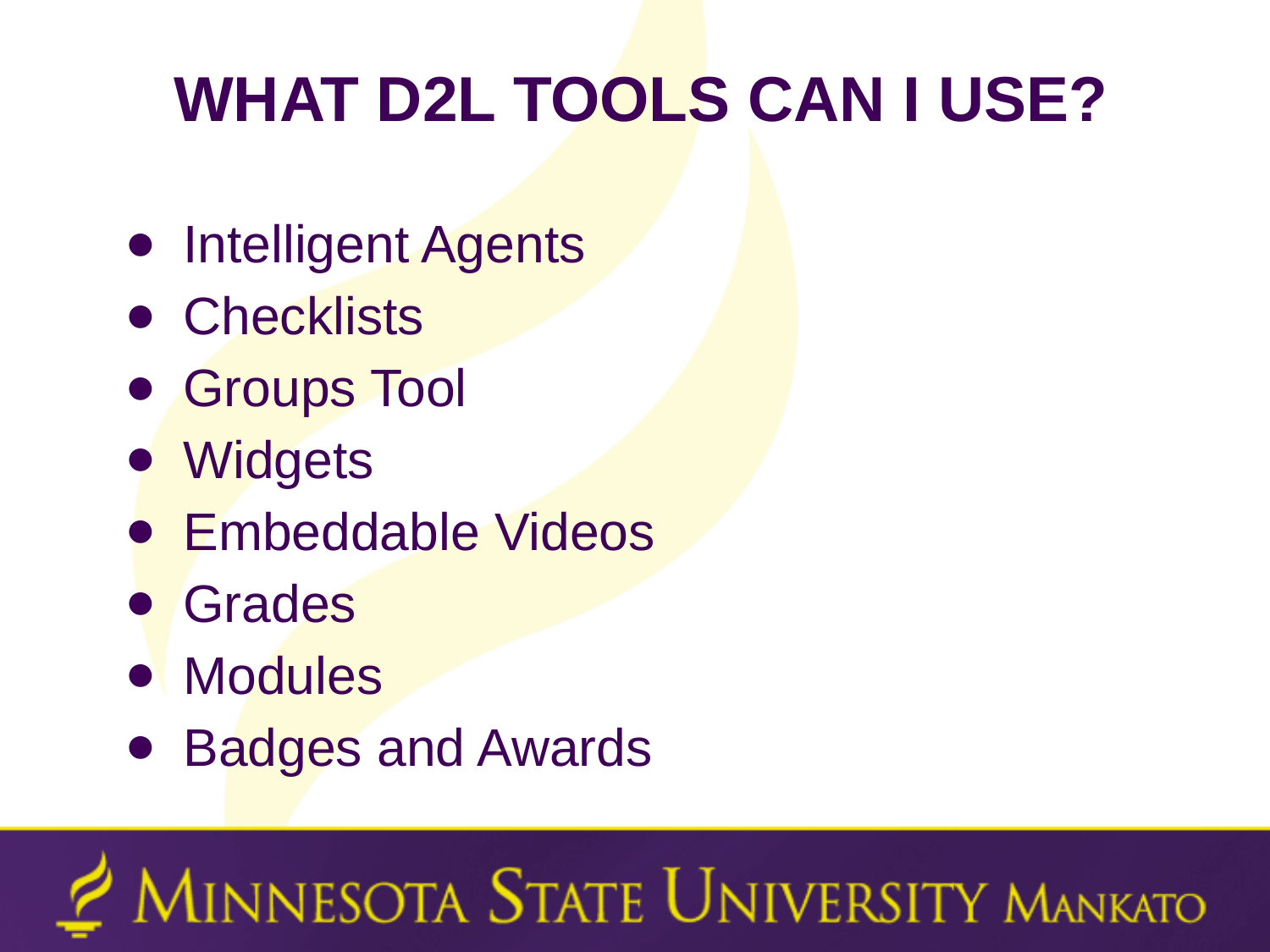

# What D2L Tools Can I Use?
Intelligent Agents
Checklists
Groups Tool
Widgets
Embeddable Videos
Grades
Modules
Badges and Awards